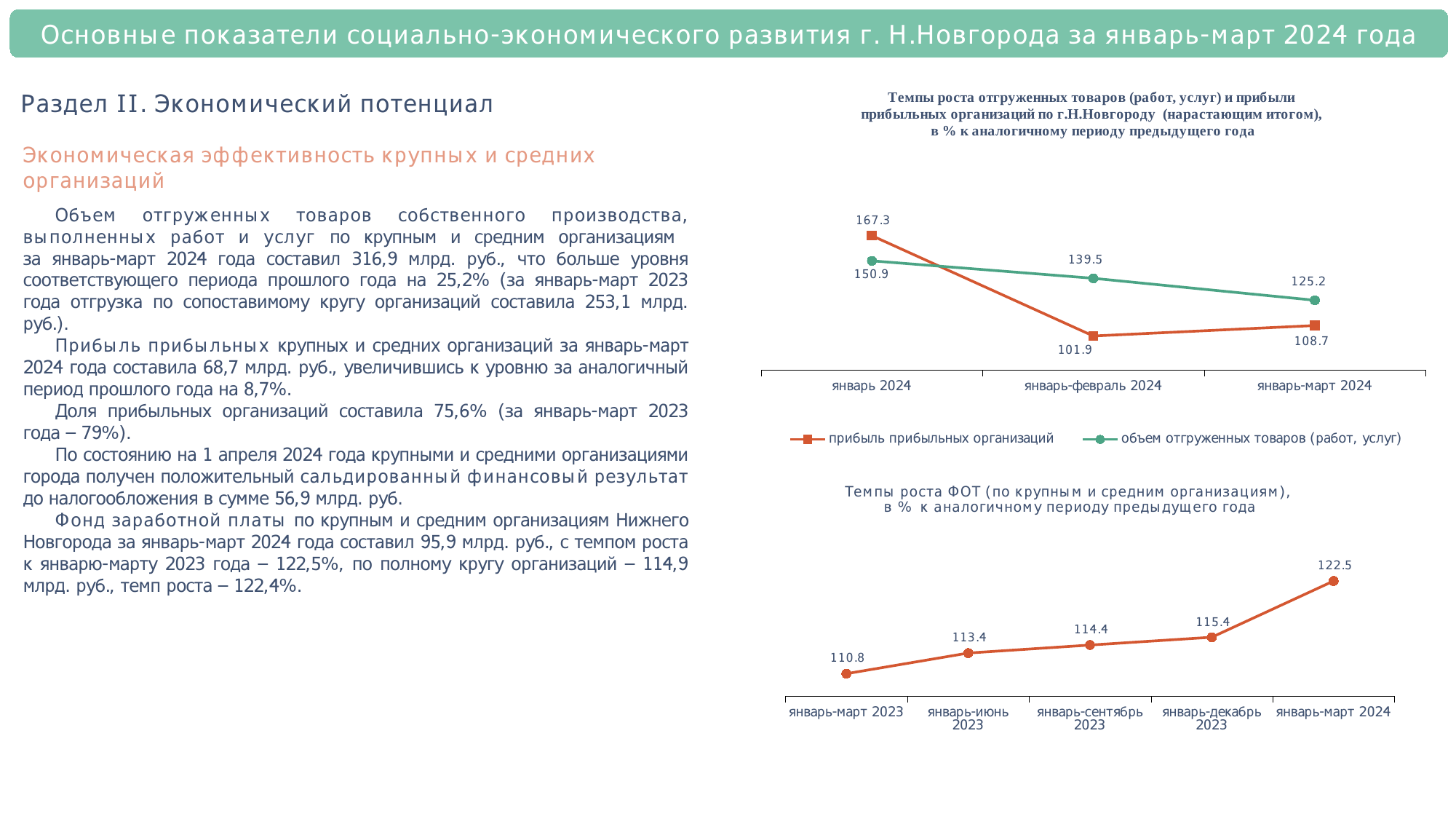

Основные показатели социально-экономического развития г. Н.Новгорода за 2022 год

Основные показатели социально-экономического развития г. Н.Новгорода за январь-март 2024 года
Раздел II. Экономический потенциал

### Chart

| Category | прибыль прибыльных организаций | объем отгруженных товаров (работ, услуг) |
|---|---|---|
| январь 2024 | 167.3 | 150.9 |
| январь-февраль 2024 | 101.9 | 139.5 |
| январь-март 2024 | 108.7 | 125.2 |
Экономическая эффективность крупных и средних
организаций

Объем отгруженных товаров собственного производства, выполненных работ и услуг по крупным и средним организациям
за январь-март 2024 года составил 316,9 млрд. руб., что больше уровня соответствующего периода прошлого года на 25,2% (за январь-март 2023 года отгрузка по сопоставимому кругу организаций составила 253,1 млрд. руб.).
Прибыль прибыльных крупных и средних организаций за январь-март 2024 года составила 68,7 млрд. руб., увеличившись к уровню за аналогичный период прошлого года на 8,7%.
Доля прибыльных организаций составила 75,6% (за январь-март 2023 года – 79%).
По состоянию на 1 апреля 2024 года крупными и средними организациями города получен положительный сальдированный финансовый результат до налогообложения в сумме 56,9 млрд. руб.
Фонд заработной платы по крупным и средним организациям Нижнего Новгорода за январь-март 2024 года составил 95,9 млрд. руб., с темпом роста к январю-марту 2023 года – 122,5%, по полному кругу организаций – 114,9 млрд. руб., темп роста – 122,4%.

### Chart: Темпы роста ФОТ (по крупным и средним организациям), в % к аналогичному периоду предыдущего года

| Category | ФОТ |
|---|---|
| январь-март 2023 | 110.8 |
| январь-июнь 2023 | 113.4 |
| январь-сентябрь 2023 | 114.414847 |
| январь-декабрь 2023 | 115.4 |
| январь-март 2024 | 122.482412 |